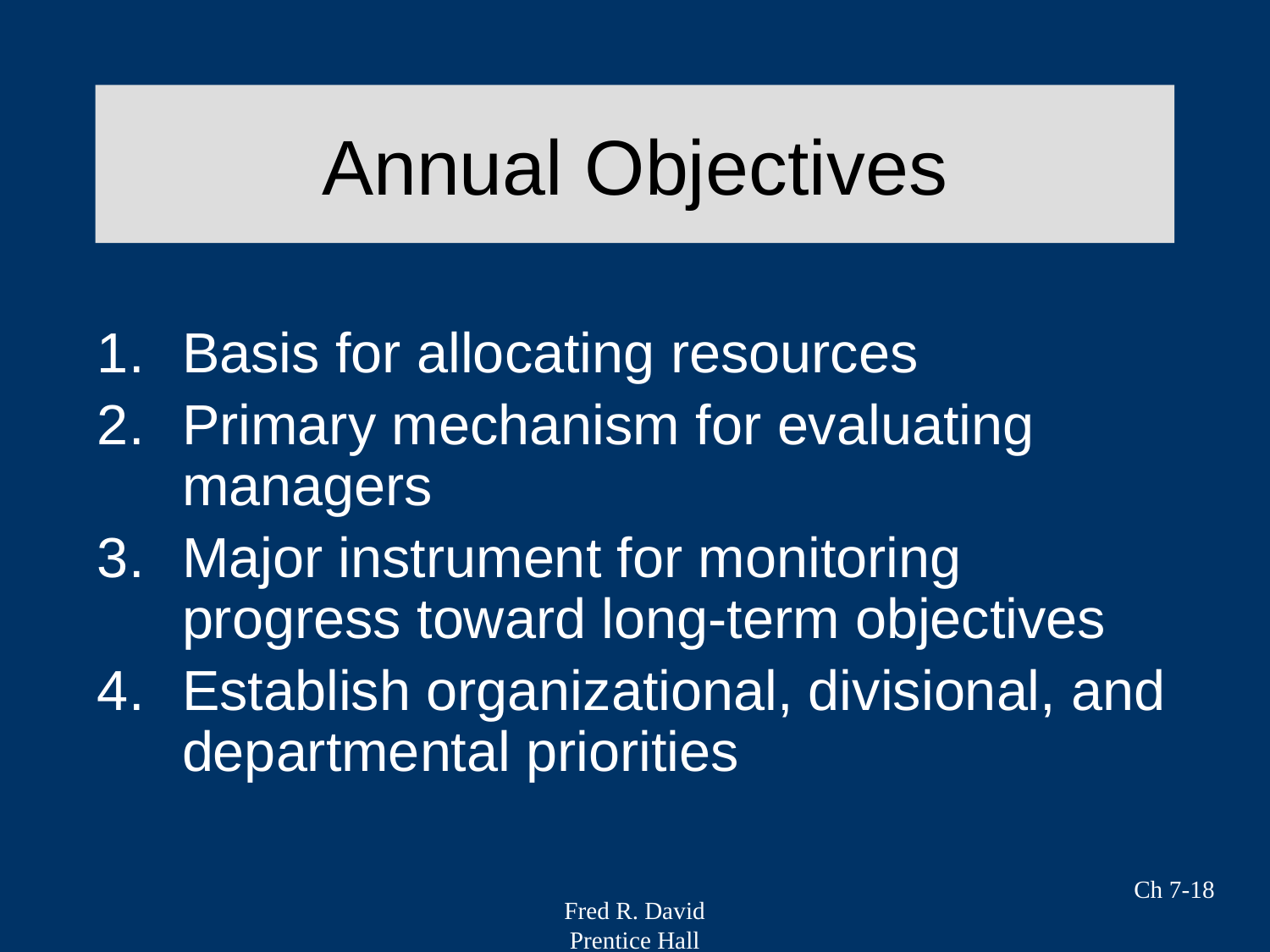

# Annual Objectives
Basis for allocating resources
Primary mechanism for evaluating managers
Major instrument for monitoring progress toward long-term objectives
Establish organizational, divisional, and departmental priorities
Ch 7-18
Fred R. David
Prentice Hall